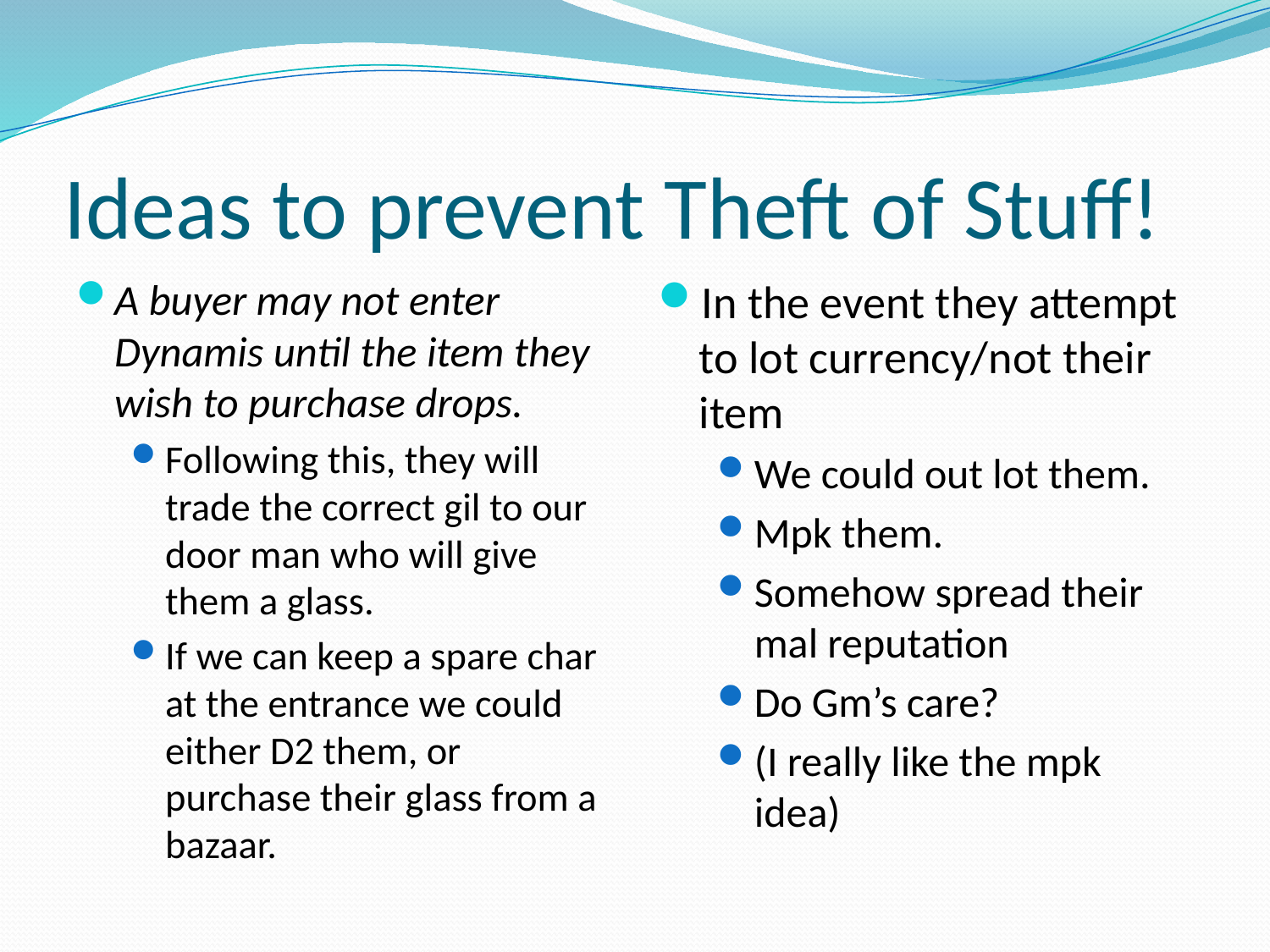

# Ideas to prevent Theft of Stuff!
A buyer may not enter Dynamis until the item they wish to purchase drops.
Following this, they will trade the correct gil to our door man who will give them a glass.
If we can keep a spare char at the entrance we could either D2 them, or purchase their glass from a bazaar.

In the event they attempt to lot currency/not their item
We could out lot them.
Mpk them.
Somehow spread their mal reputation
Do Gm’s care?
(I really like the mpk idea)